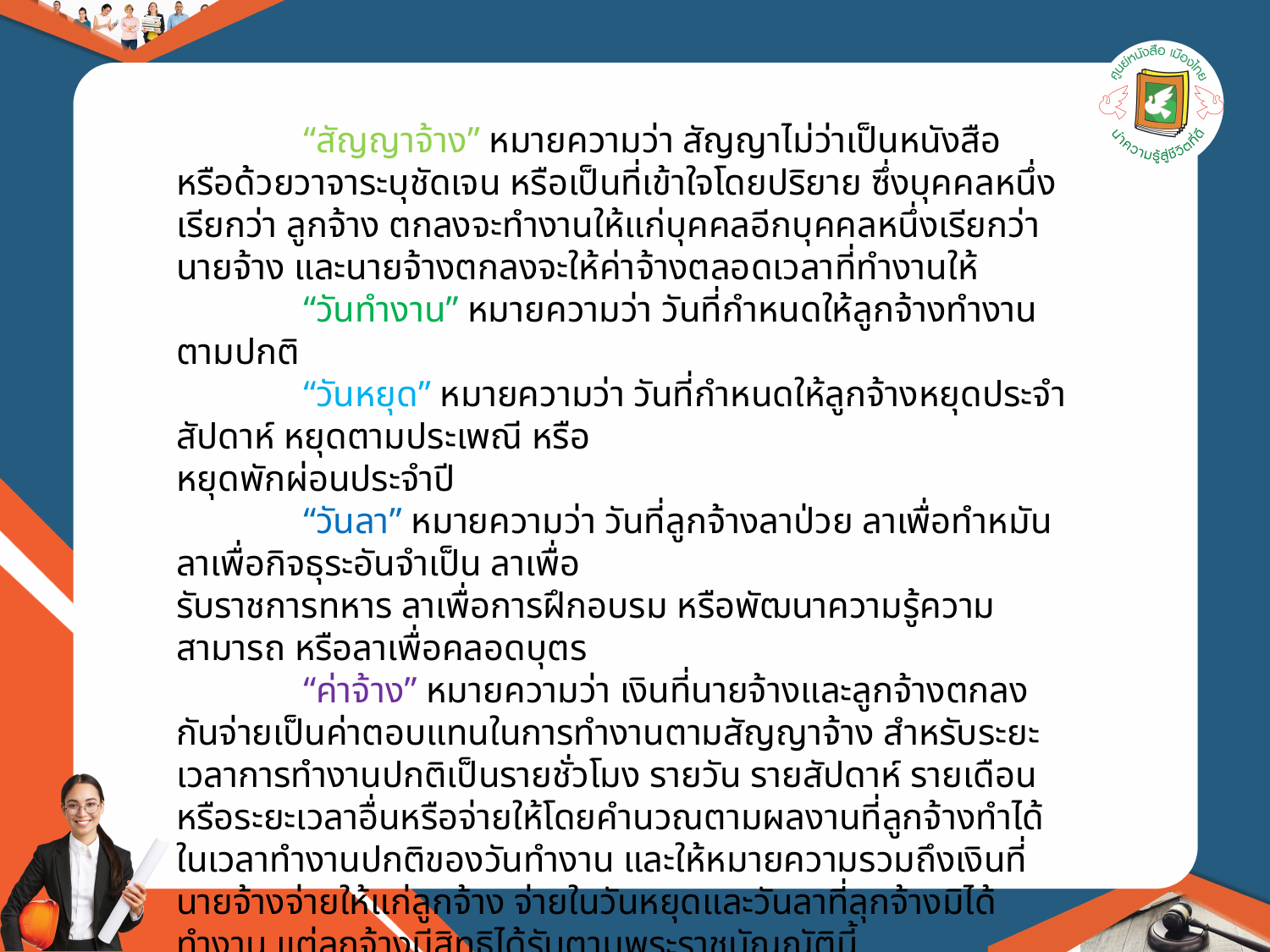

“สัญญาจ้าง” หมายความว่า สัญญาไม่ว่าเป็นหนังสือ หรือด้วยวาจาระบุชัดเจน หรือเป็นที่เข้าใจโดยปริยาย ซึ่งบุคคลหนึ่งเรียกว่า ลูกจ้าง ตกลงจะทำงานให้แก่บุคคลอีกบุคคลหนึ่งเรียกว่า นายจ้าง และนายจ้างตกลงจะให้ค่าจ้างตลอดเวลาที่ทำงานให้
	“วันทำงาน” หมายความว่า วันที่กำหนดให้ลูกจ้างทำงานตามปกติ
	“วันหยุด” หมายความว่า วันที่กำหนดให้ลูกจ้างหยุดประจำสัปดาห์ หยุดตามประเพณี หรือ
หยุดพักผ่อนประจำปี
	“วันลา” หมายความว่า วันที่ลูกจ้างลาป่วย ลาเพื่อทำหมัน ลาเพื่อกิจธุระอันจำเป็น ลาเพื่อ
รับราชการทหาร ลาเพื่อการฝึกอบรม หรือพัฒนาความรู้ความสามารถ หรือลาเพื่อคลอดบุตร
	“ค่าจ้าง” หมายความว่า เงินที่นายจ้างและลูกจ้างตกลงกันจ่ายเป็นค่าตอบแทนในการทำงานตามสัญญาจ้าง สำหรับระยะเวลาการทำงานปกติเป็นรายชั่วโมง รายวัน รายสัปดาห์ รายเดือน หรือระยะเวลาอื่นหรือจ่ายให้โดยคำนวณตามผลงานที่ลูกจ้างทำได้ ในเวลาทำงานปกติของวันทำงาน และให้หมายความรวมถึงเงินที่นายจ้างจ่ายให้แก่ลูกจ้าง จ่ายในวันหยุดและวันลาที่ลุกจ้างมิได้ทำงาน แต่ลูกจ้างมีสิทธิได้รับตามพระราชบัญญัตินี้
	“ค่าจ้างในวันทำงาน” หมายความว่าค่าจ้างที่จ่ายสำหรับการทำงานเต็มเวลาการทำงานปกติ
	“อัตราค่าจ้างขั้นต่ำ” หมายความว่า อัตราค่าจ้างที่คณะกรรมการค่าจ้างกำหนดตาม
พระราชบัญญัตินี้